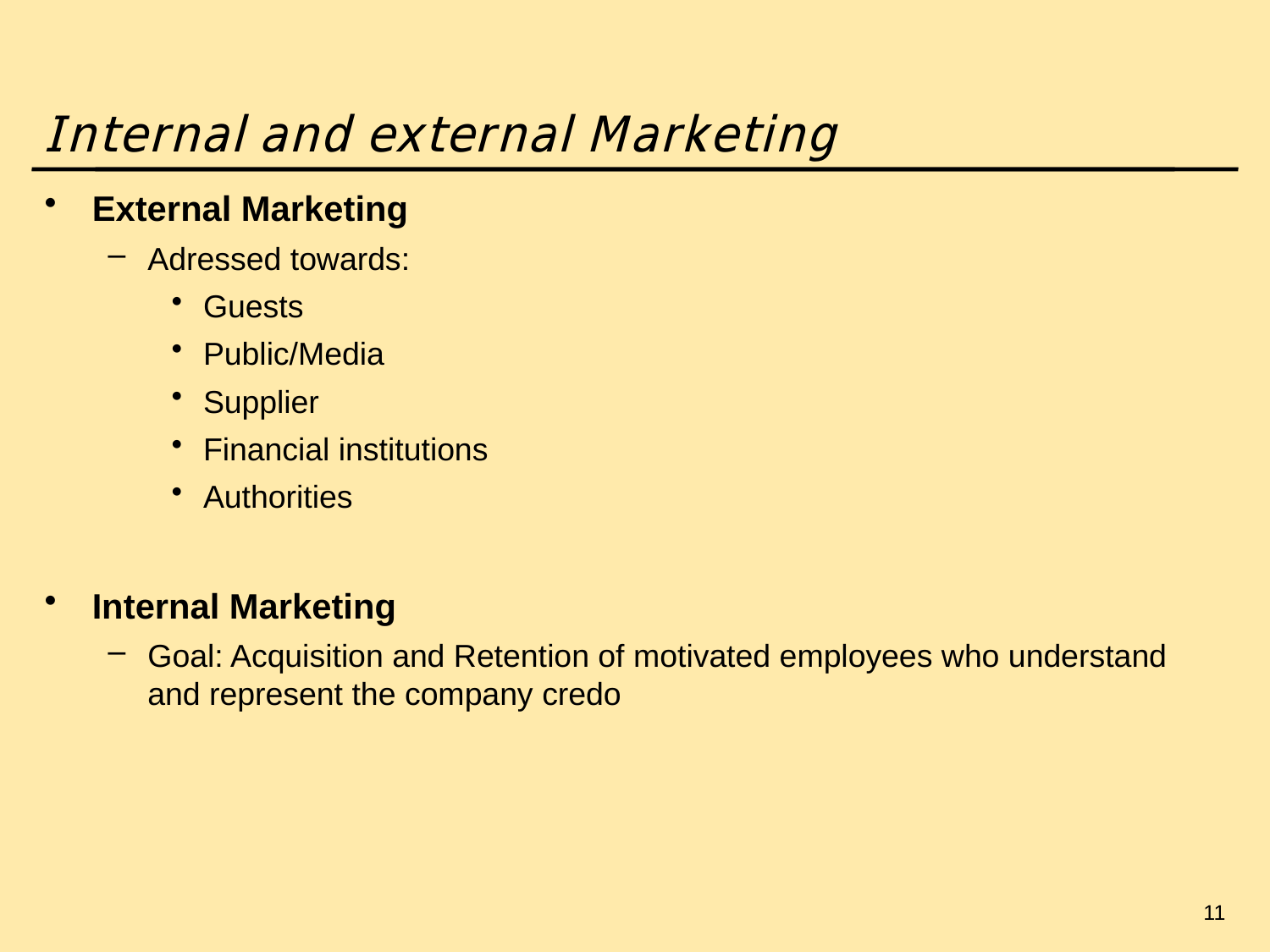

11
# Internal and external Marketing
External Marketing
Adressed towards:
Guests
Public/Media
Supplier
Financial institutions
Authorities

Internal Marketing
Goal: Acquisition and Retention of motivated employees who understand and represent the company credo